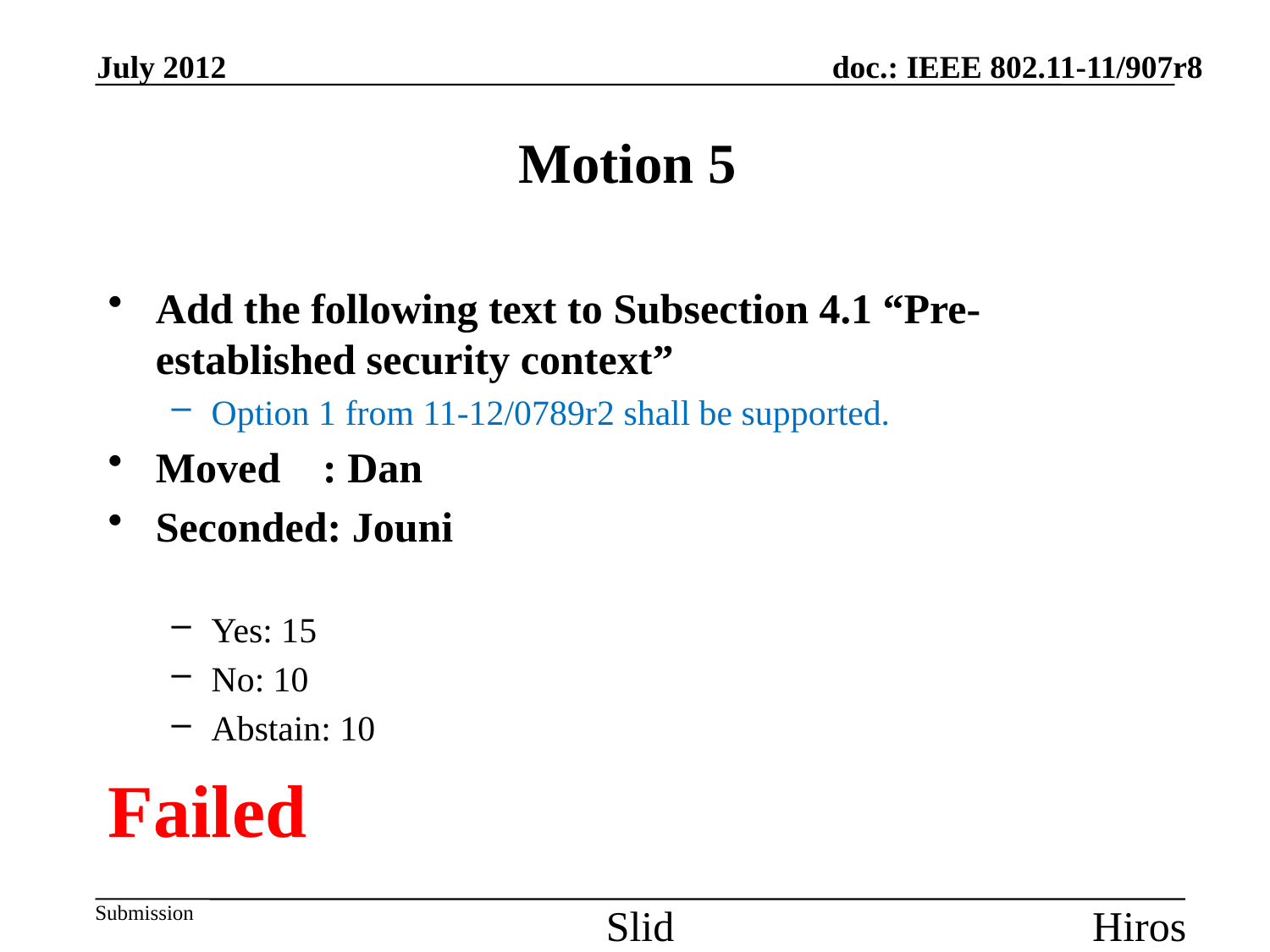

July 2012
# Motion 5
Add the following text to Subsection 4.1 “Pre-established security context”
Option 1 from 11-12/0789r2 shall be supported.
Moved    : Dan
Seconded: Jouni

Yes: 15
No: 10
Abstain: 10
Failed

Slide 64
Hiroshi Mano / ATRD